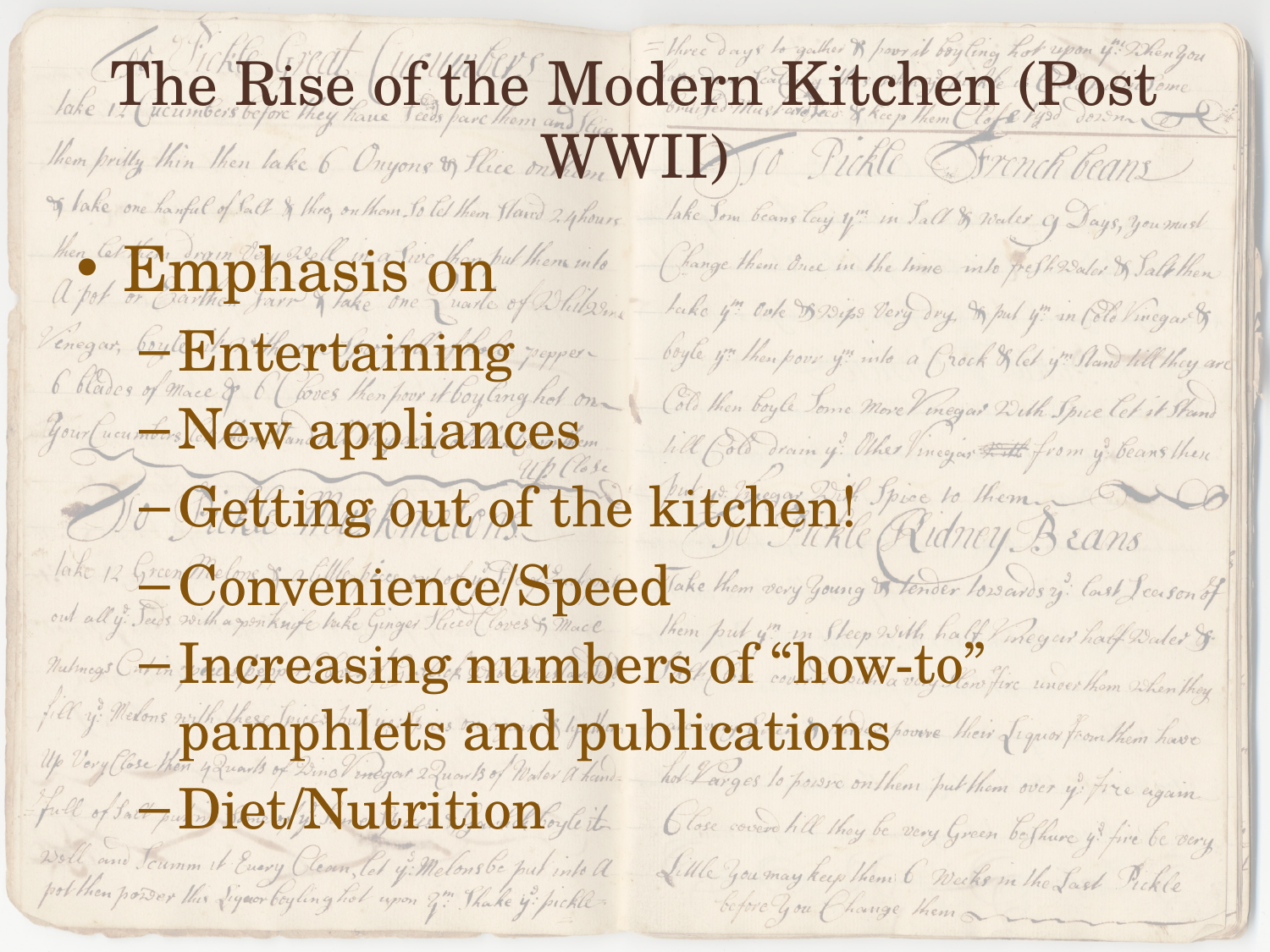

# The Rise of the Modern Kitchen (Post WWII)
Emphasis on
Entertaining
New appliances
Getting out of the kitchen!
Convenience/Speed
Increasing numbers of “how-to” pamphlets and publications
Diet/Nutrition